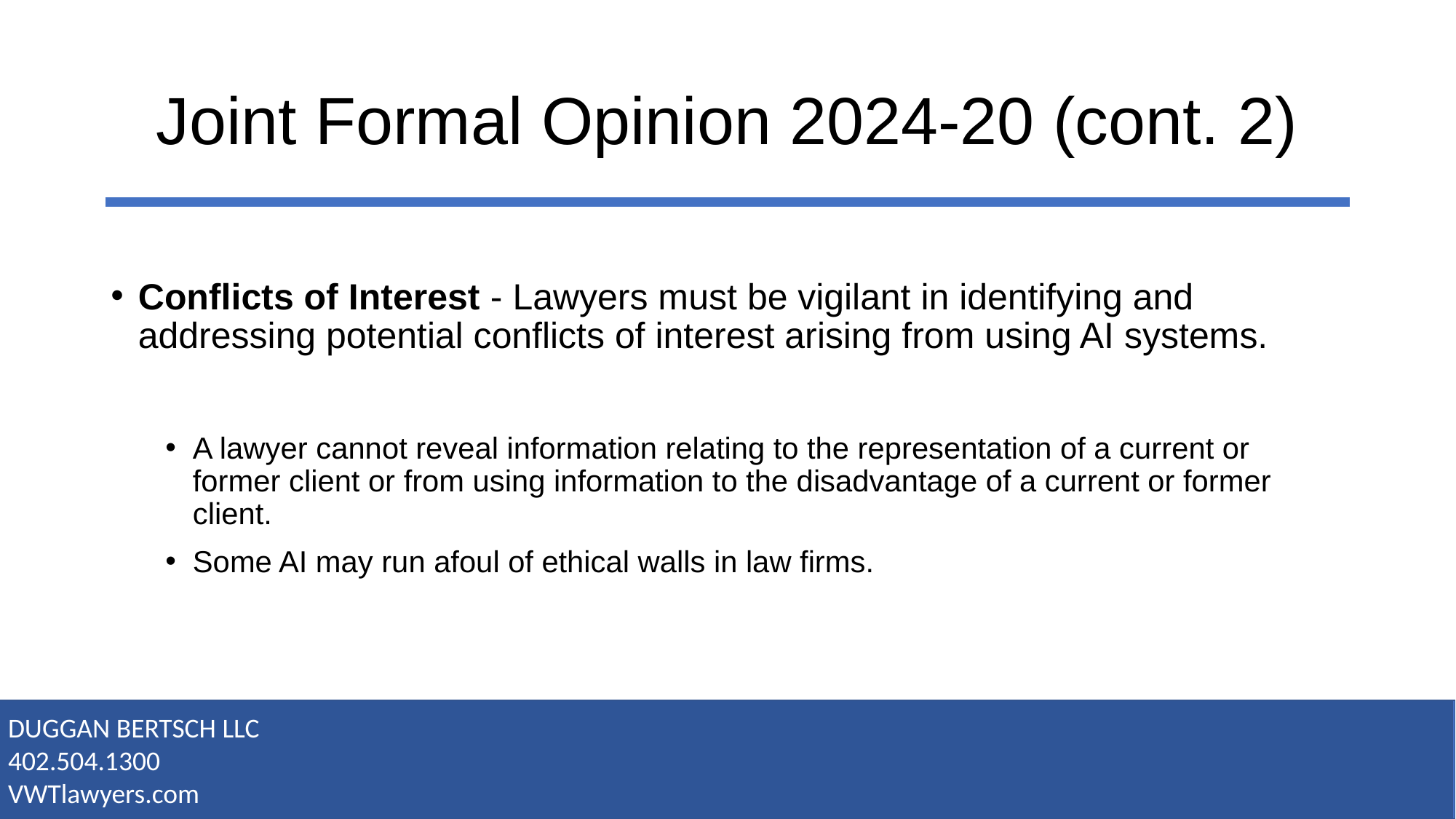

# Joint Formal Opinion 2024-20 (cont. 2)

Conflicts of Interest - Lawyers must be vigilant in identifying and addressing potential conflicts of interest arising from using AI systems.

A lawyer cannot reveal information relating to the representation of a current or former client or from using information to the disadvantage of a current or former client.
Some AI may run afoul of ethical walls in law firms.
DUGGAN BERTSCH LLC
402.504.1300
VWTlawyers.com